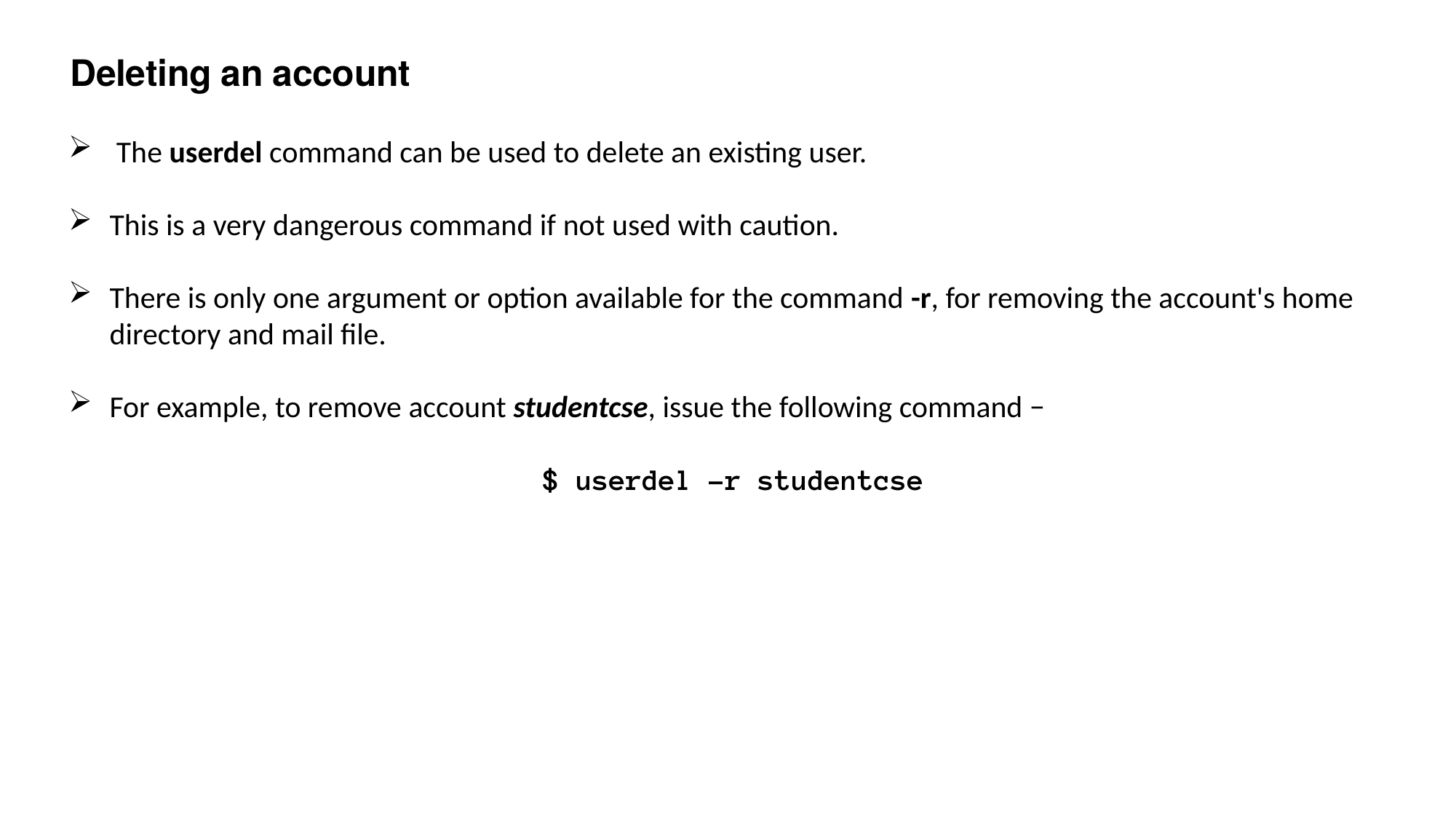

Deleting an account
 The userdel command can be used to delete an existing user.

This is a very dangerous command if not used with caution.

There is only one argument or option available for the command -r, for removing the account's home directory and mail file.

For example, to remove account studentcse, issue the following command −

$ userdel -r studentcse

11